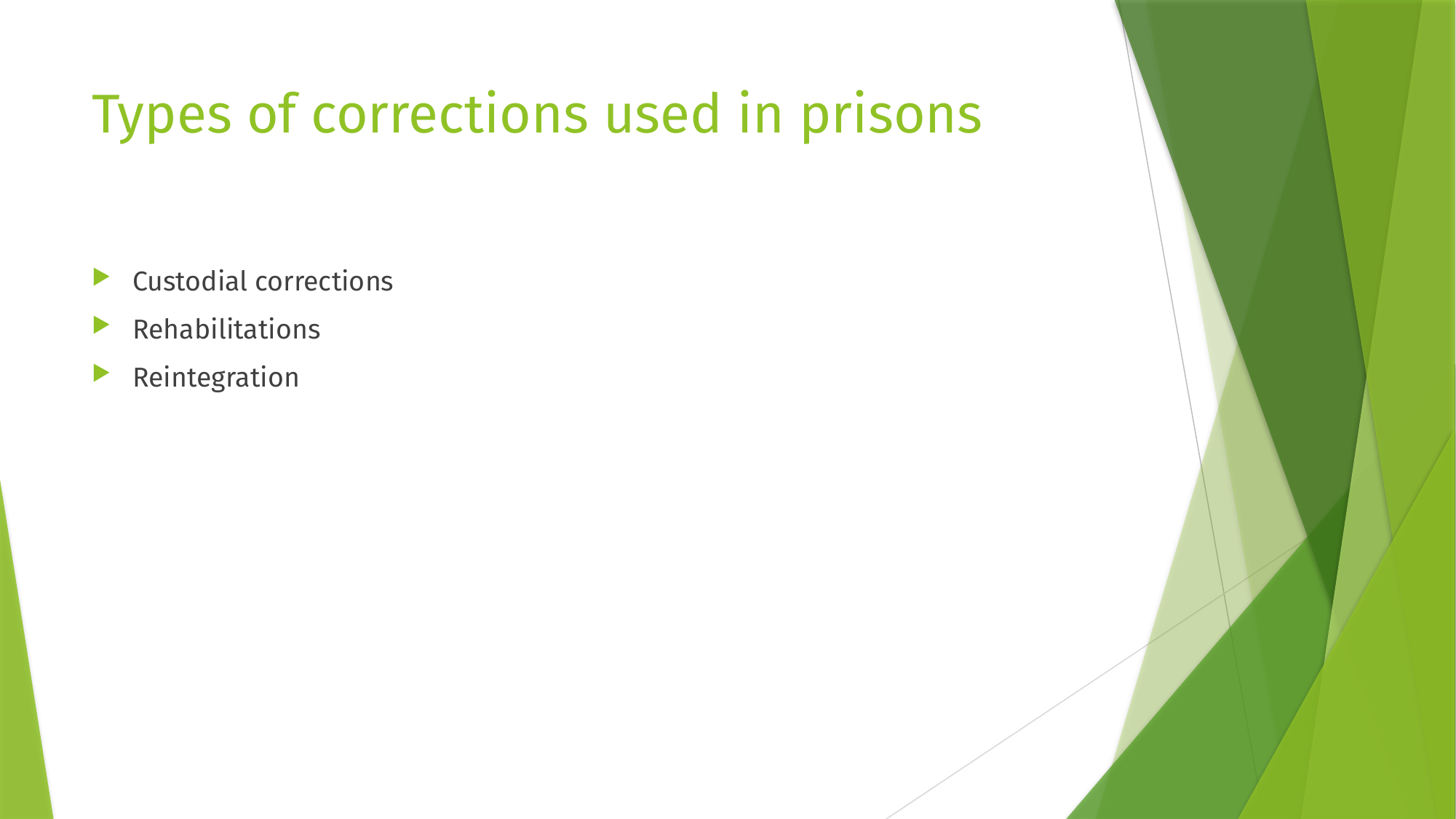

# Types of corrections used in prisons
Custodial corrections
Rehabilitations
Reintegration